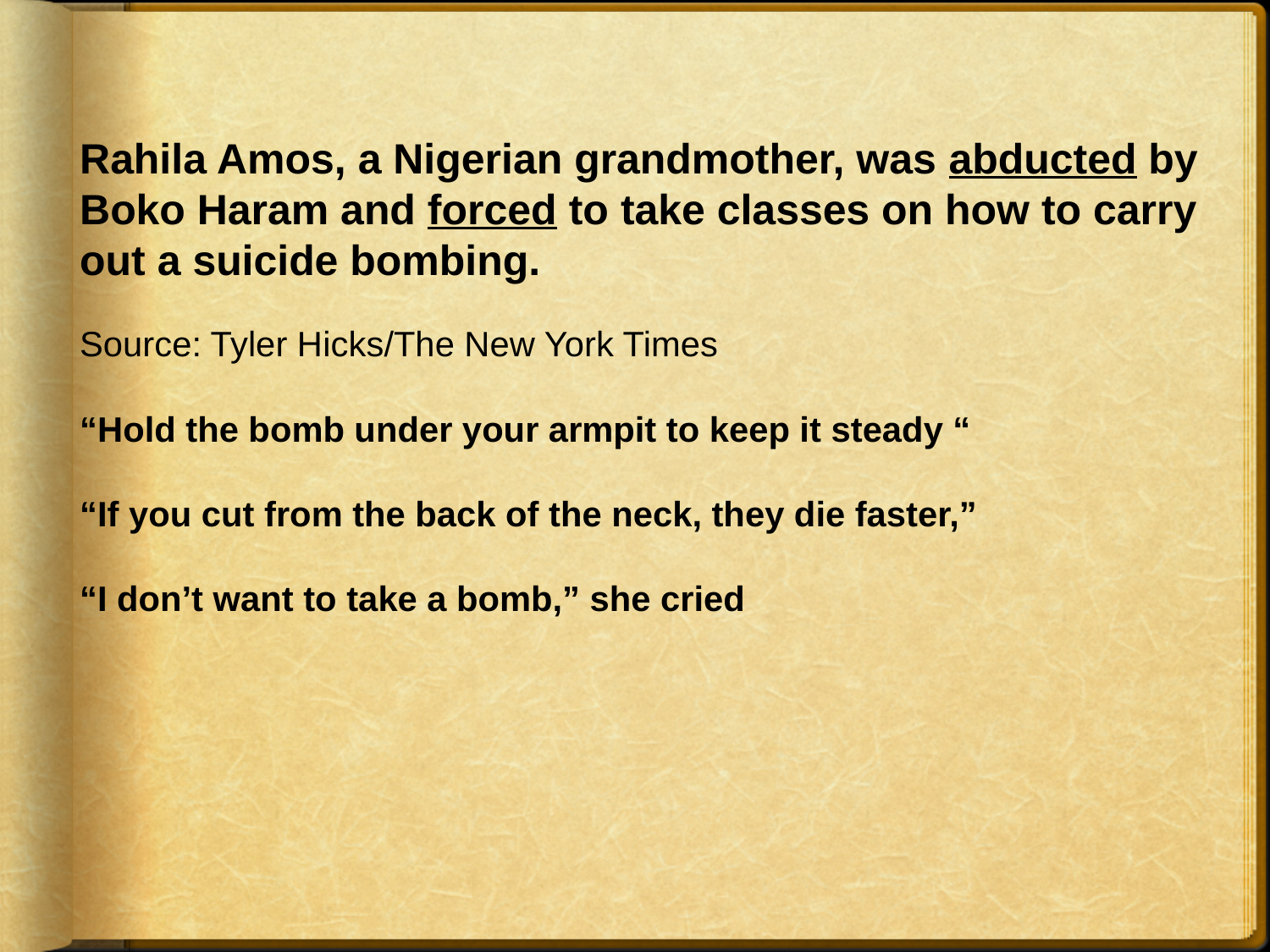

Rahila Amos, a Nigerian grandmother, was abducted by Boko Haram and forced to take classes on how to carry out a suicide bombing.
Source: Tyler Hicks/The New York Times
“Hold the bomb under your armpit to keep it steady “
“If you cut from the back of the neck, they die faster,”
“I don’t want to take a bomb,” she cried